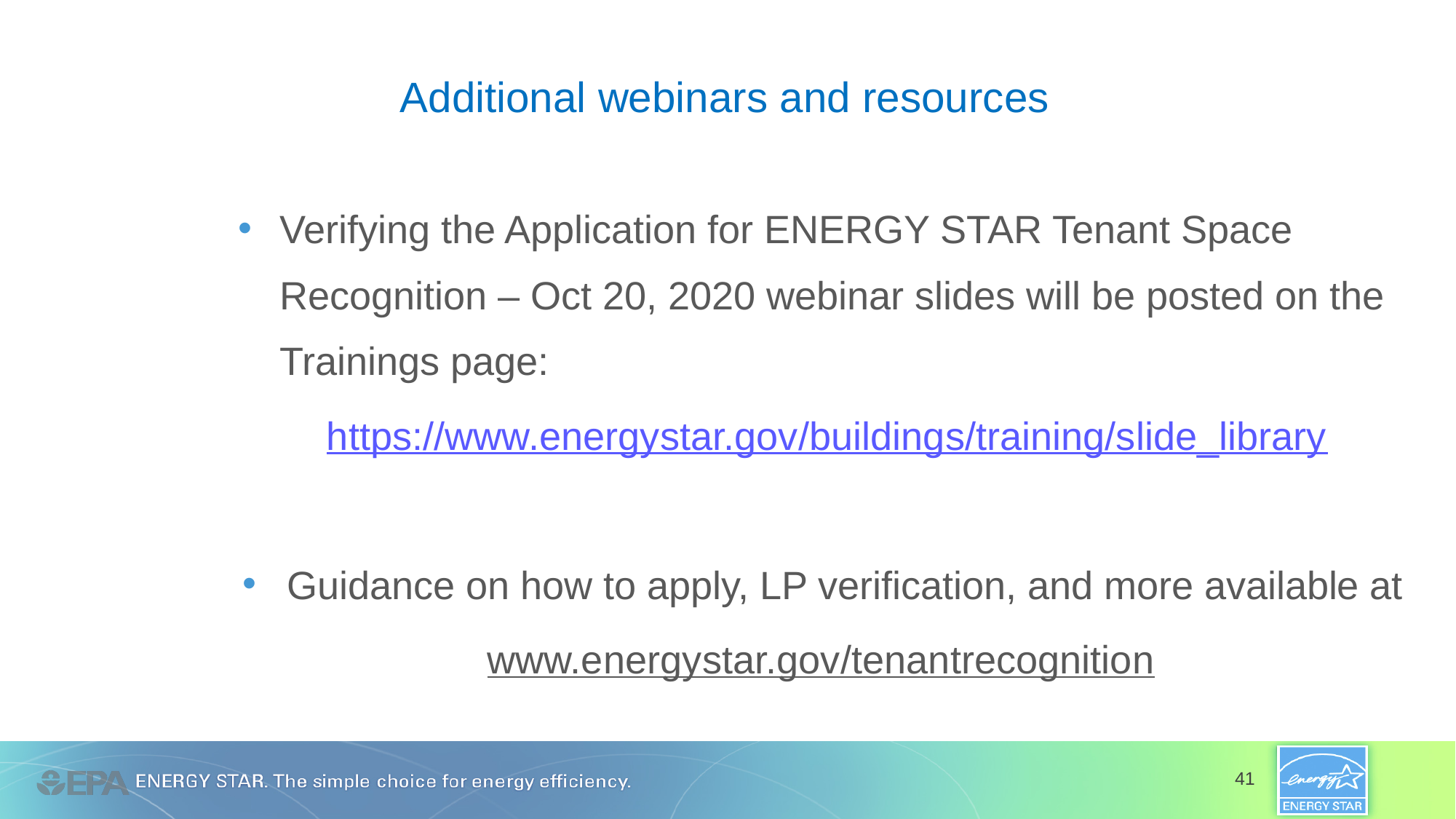

# Additional webinars and resources

Verifying the Application for ENERGY STAR Tenant Space Recognition – Oct 20, 2020 webinar slides will be posted on the Trainings page:
https://www.energystar.gov/buildings/training/slide_library

Guidance on how to apply, LP verification, and more available at
www.energystar.gov/tenantrecognition
41